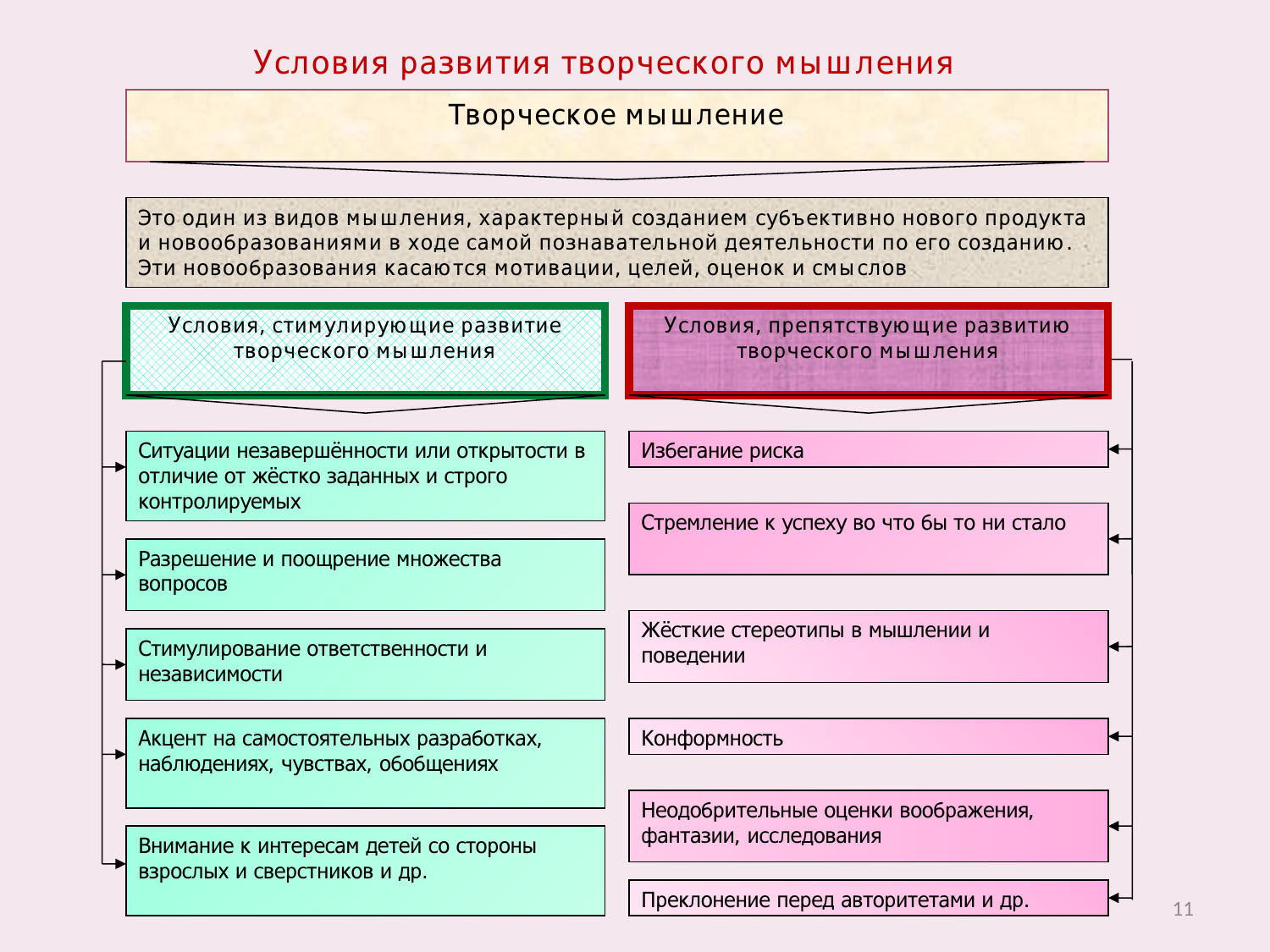

Условия развития творческого мышления
Творческое мышление

Это один из видов мышления, характерный созданием субъективно нового продукта и новообразованиями в ходе самой познавательной деятельности по его созданию. Эти новообразования касаются мотивации, целей, оценок и смыслов
Условия, стимулирующие развитие творческого мышления
Условия, препятствующие развитию творческого мышления

Ситуации незавершённости или открытости в отличие от жёстко заданных и строго контролируемых
Избегание риска

Стремление к успеху во что бы то ни стало
Разрешение и поощрение множества вопросов

Жёсткие стереотипы в мышлении и поведении
Стимулирование ответственности и независимости

Акцент на самостоятельных разработках, наблюдениях, чувствах, обобщениях
Конформность

Неодобрительные оценки воображения, фантазии, исследования
Внимание к интересам детей со стороны взрослых и сверстников и др.

Преклонение перед авторитетами и др.

11